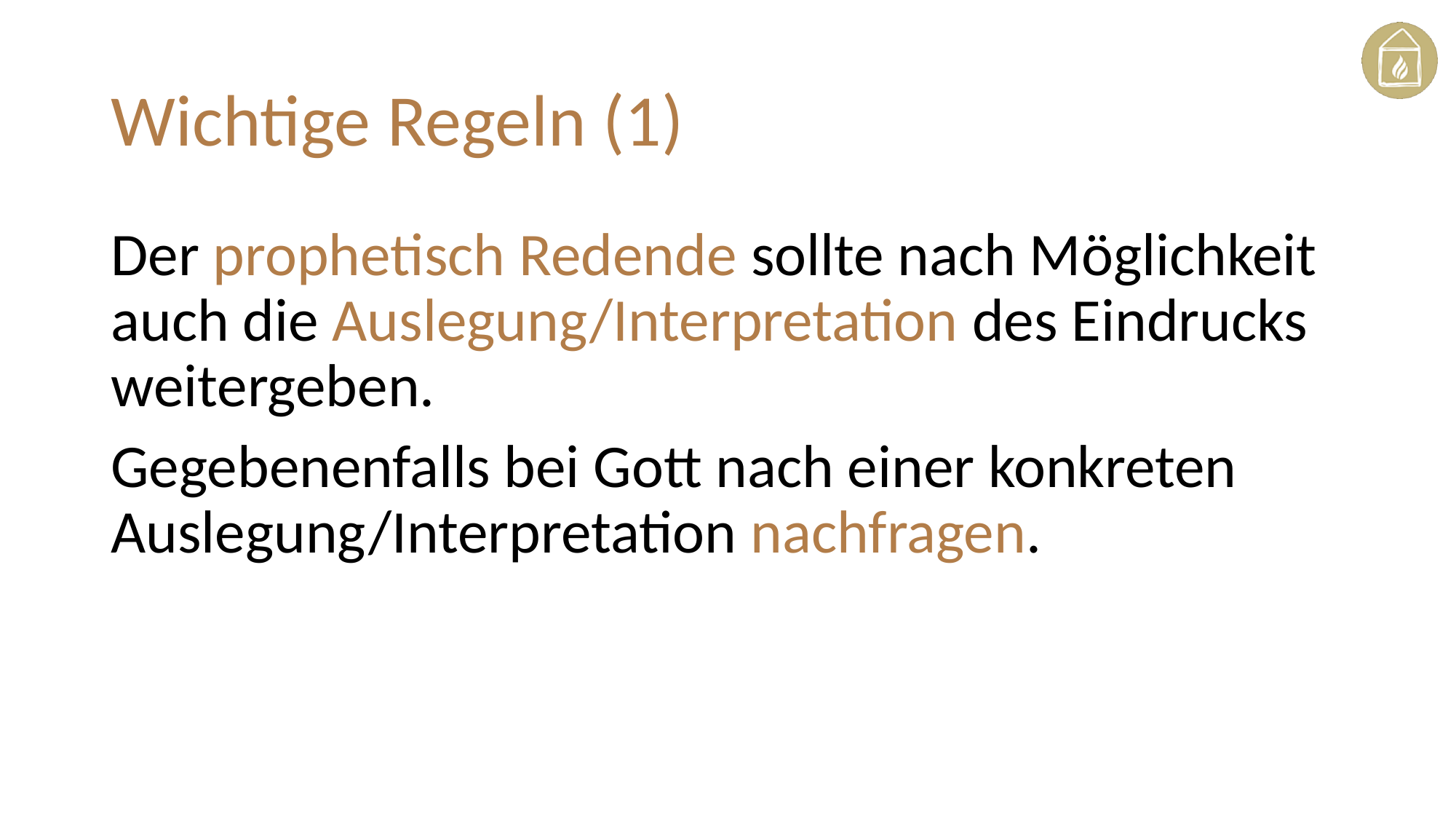

# Wichtige Regeln (1)
Der prophetisch Redende sollte nach Möglichkeit auch die Auslegung/Interpretation des Eindrucks weitergeben.
Gegebenenfalls bei Gott nach einer konkreten Auslegung/Interpretation nachfragen.